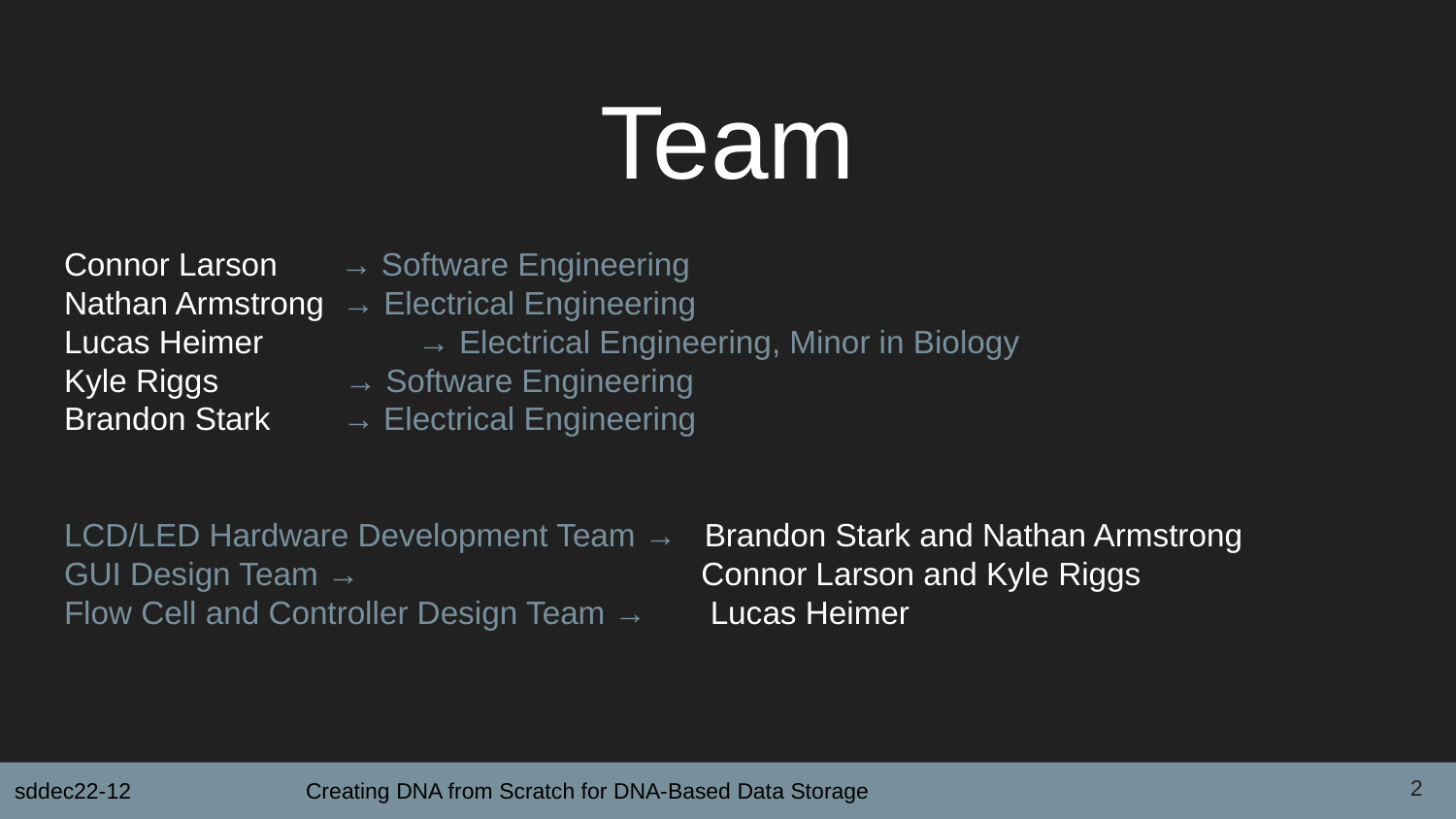

# Team
Connor Larson       → Software Engineering
Nathan Armstrong  → Electrical Engineering
Lucas Heimer 	       → Electrical Engineering, Minor in Biology
Kyle Riggs              → Software Engineering
Brandon Stark        → Electrical Engineering

LCD/LED Hardware Development Team →   Brandon Stark and Nathan Armstrong
GUI Design Team →                                      Connor Larson and Kyle Riggs
Flow Cell and Controller Design Team →       Lucas Heimer
2